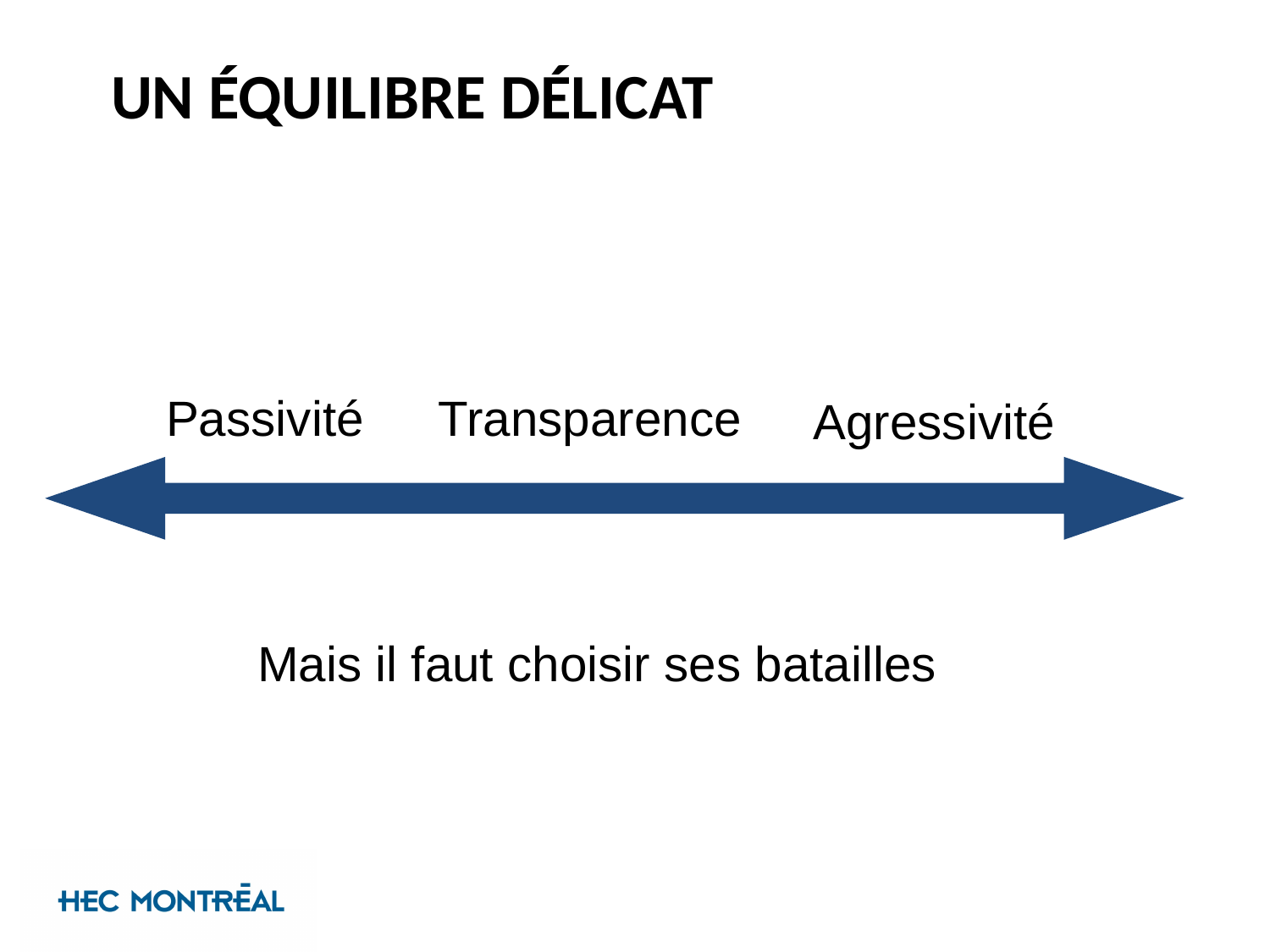

# UN ÉQUILIBRE DÉLICAT
Passivité

Transparence

Agressivité

Mais il faut choisir ses batailles